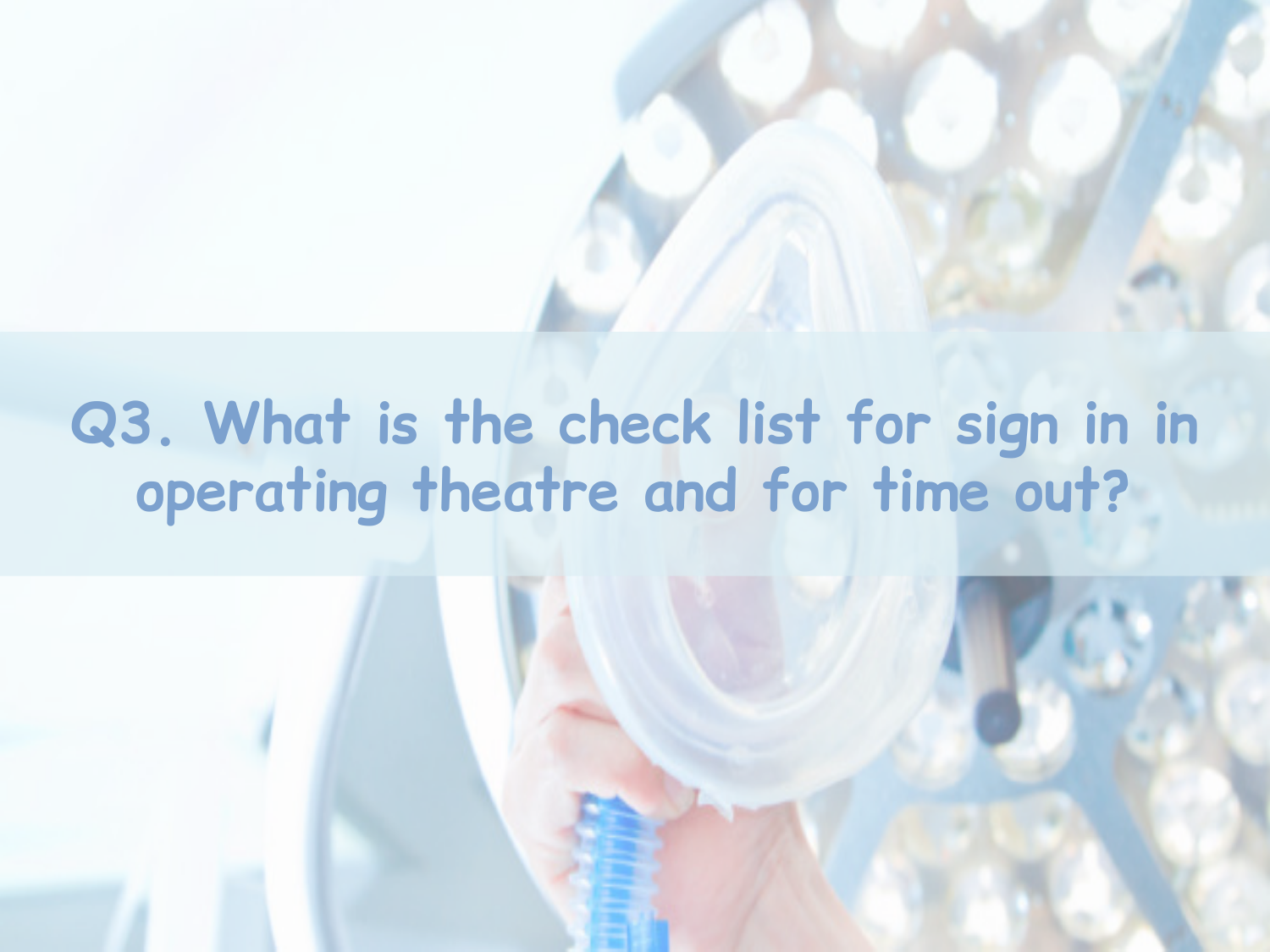

# Q3. What is the check list for sign in in operating theatre and for time out?